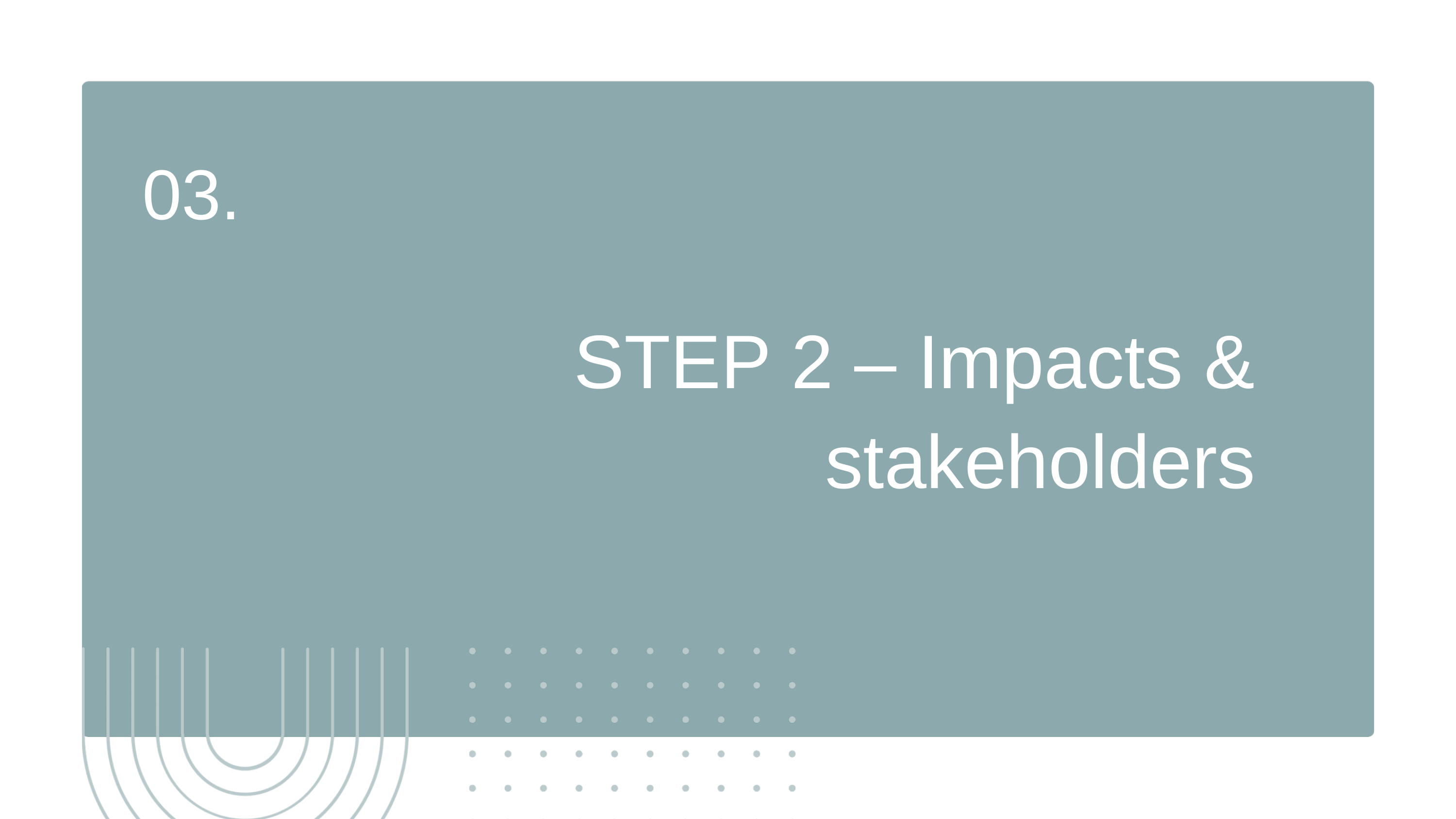

03.
STEP 2 – Impacts & stakeholders